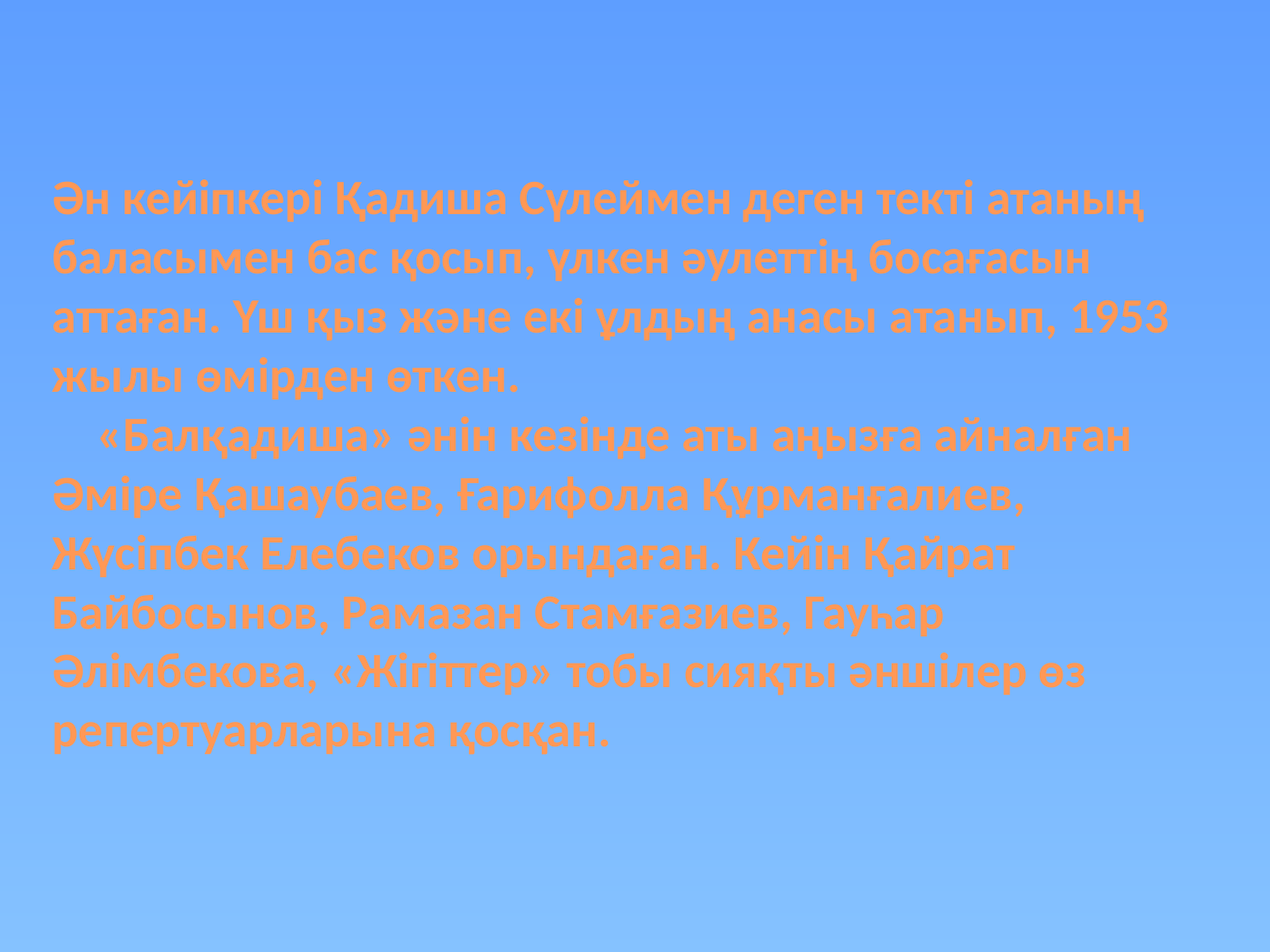

Ән кейіпкері Қадиша Сүлеймен деген текті атаның баласымен бас қосып, үлкен әулеттің босағасын аттаған. Үш қыз және екі ұлдың анасы атанып, 1953 жылы өмірден өткен.
    «Балқадиша» әнін кезінде аты аңызға айналған Әміре Қашаубаев, Ғарифолла Құрманғалиев, Жүсіпбек Елебеков орындаған. Кейін Қайрат Байбосынов, Рамазан Стамғазиев, Гауһар Әлімбекова, «Жігіттер» тобы сияқты әншілер өз репертуарларына қосқан.